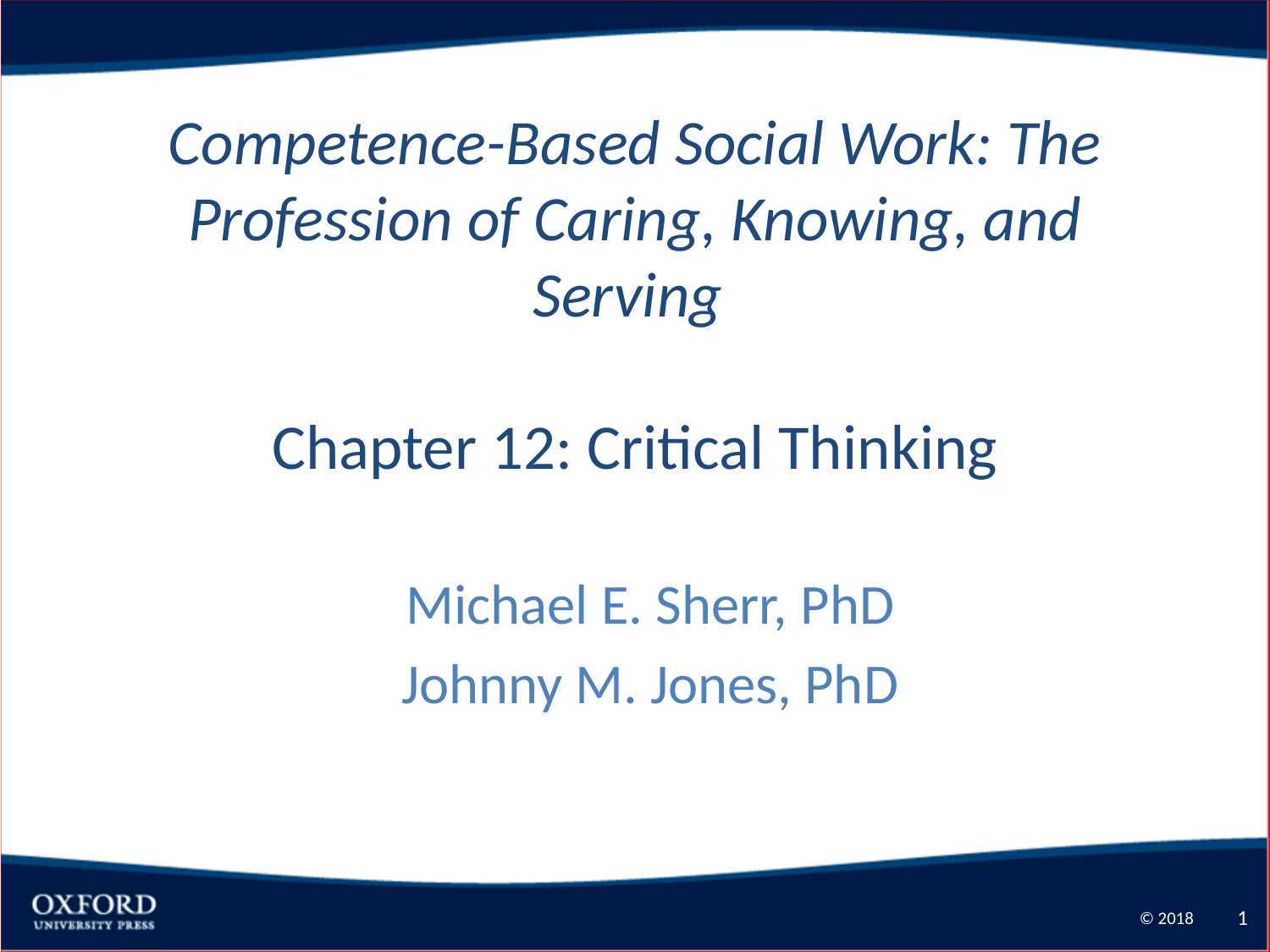

# Competence-Based Social Work: The Profession of Caring, Knowing, and Serving Chapter 12: Critical Thinking
Michael E. Sherr, PhD
Johnny M. Jones, PhD